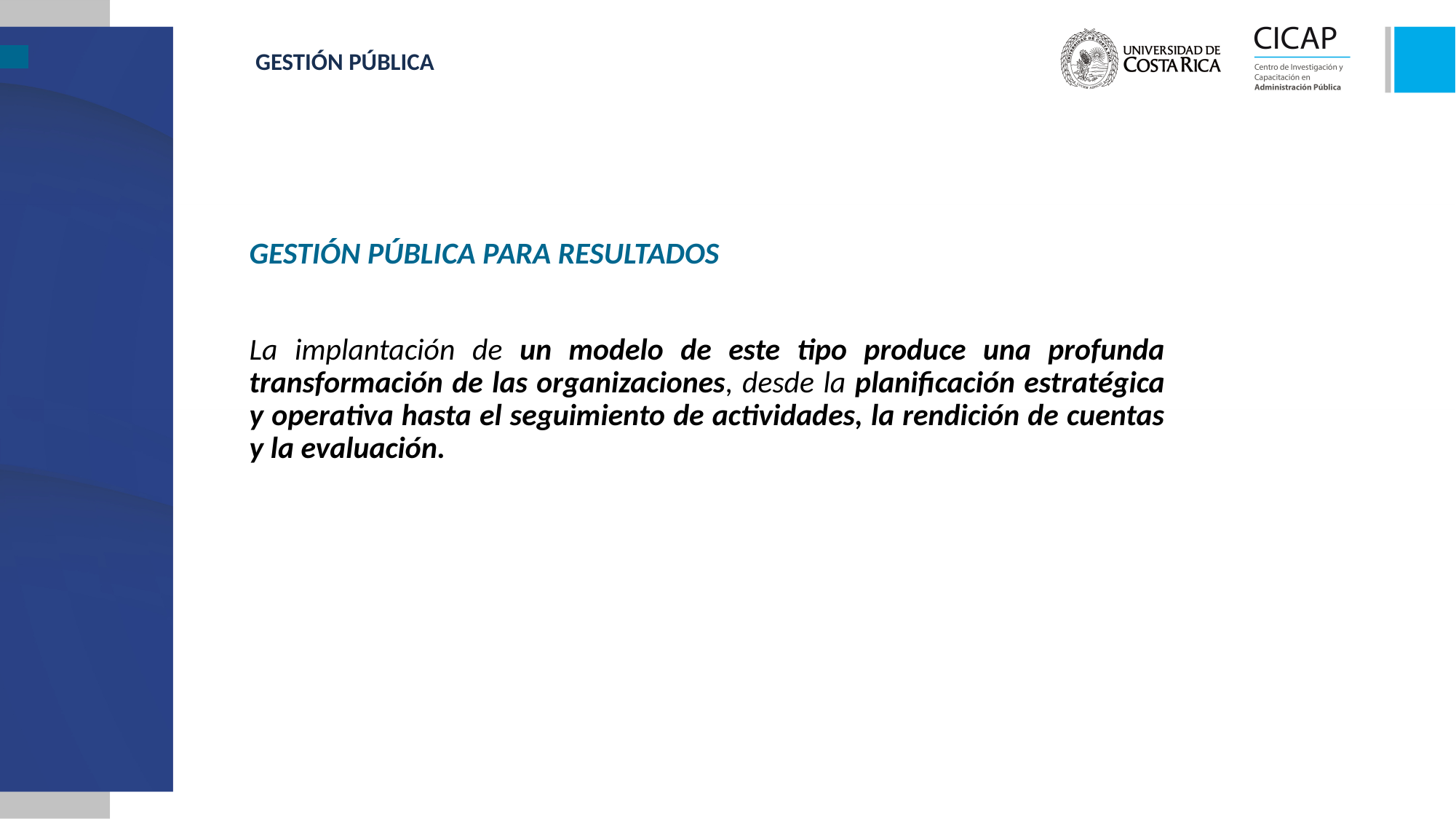

GESTIÓN PÚBLICA

GESTIÓN PÚBLICA PARA RESULTADOS

La implantación de un modelo de este tipo produce una profunda transformación de las organizaciones, desde la planificación estratégica y operativa hasta el seguimiento de actividades, la rendición de cuentas y la evaluación.